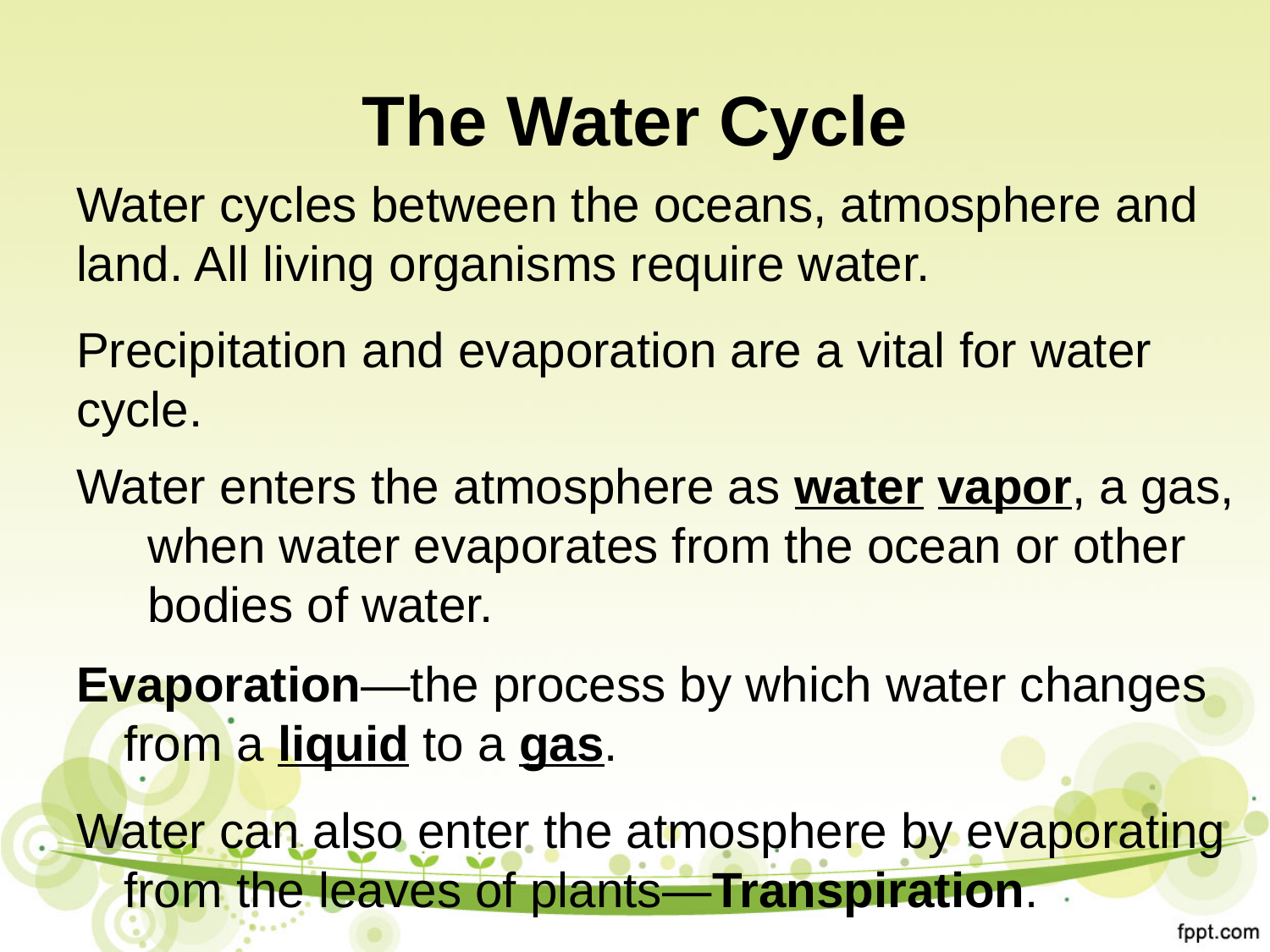

# The Water Cycle
Water cycles between the oceans, atmosphere and land. All living organisms require water.
Precipitation and evaporation are a vital for water cycle.
Water enters the atmosphere as water vapor, a gas, when water evaporates from the ocean or other bodies of water.
Evaporation—the process by which water changes from a liquid to a gas.
Water can also enter the atmosphere by evaporating from the leaves of plants—Transpiration.